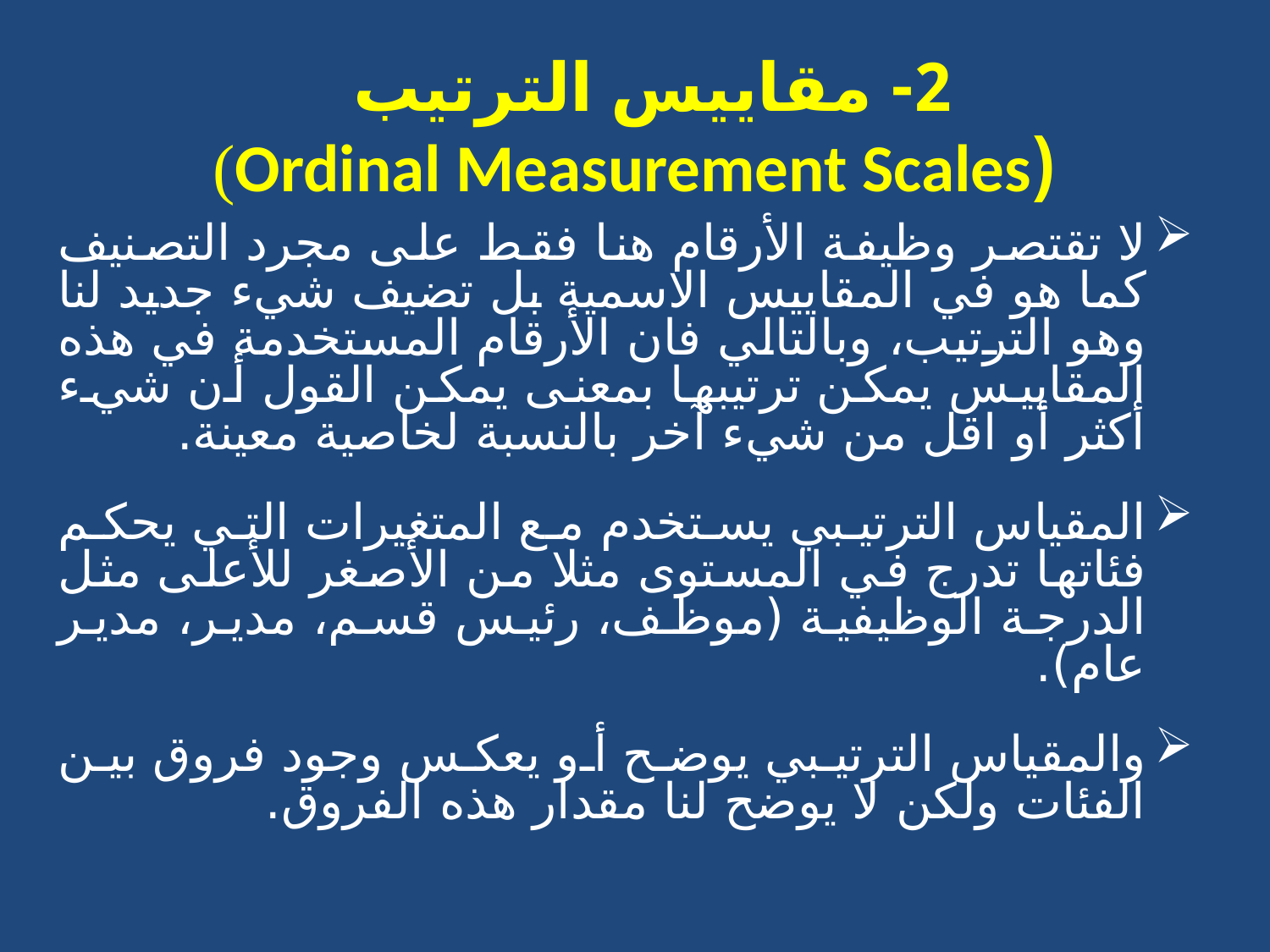

2- مقاييس الترتيب
(Ordinal Measurement Scales)
لا تقتصر وظيفة الأرقام هنا فقط على مجرد التصنيف كما هو في المقاييس الاسمية بل تضيف شيء جديد لنا وهو الترتيب، وبالتالي فان الأرقام المستخدمة في هذه المقاييس يمكن ترتيبها بمعنى يمكن القول أن شيء أكثر أو اقل من شيء آخر بالنسبة لخاصية معينة.
المقياس الترتيبي يستخدم مع المتغيرات التي يحكم فئاتها تدرج في المستوى مثلا من الأصغر للأعلى مثل الدرجة الوظيفية (موظف، رئيس قسم، مدير، مدير عام).
والمقياس الترتيبي يوضح أو يعكس وجود فروق بين الفئات ولكن لا يوضح لنا مقدار هذه الفروق.